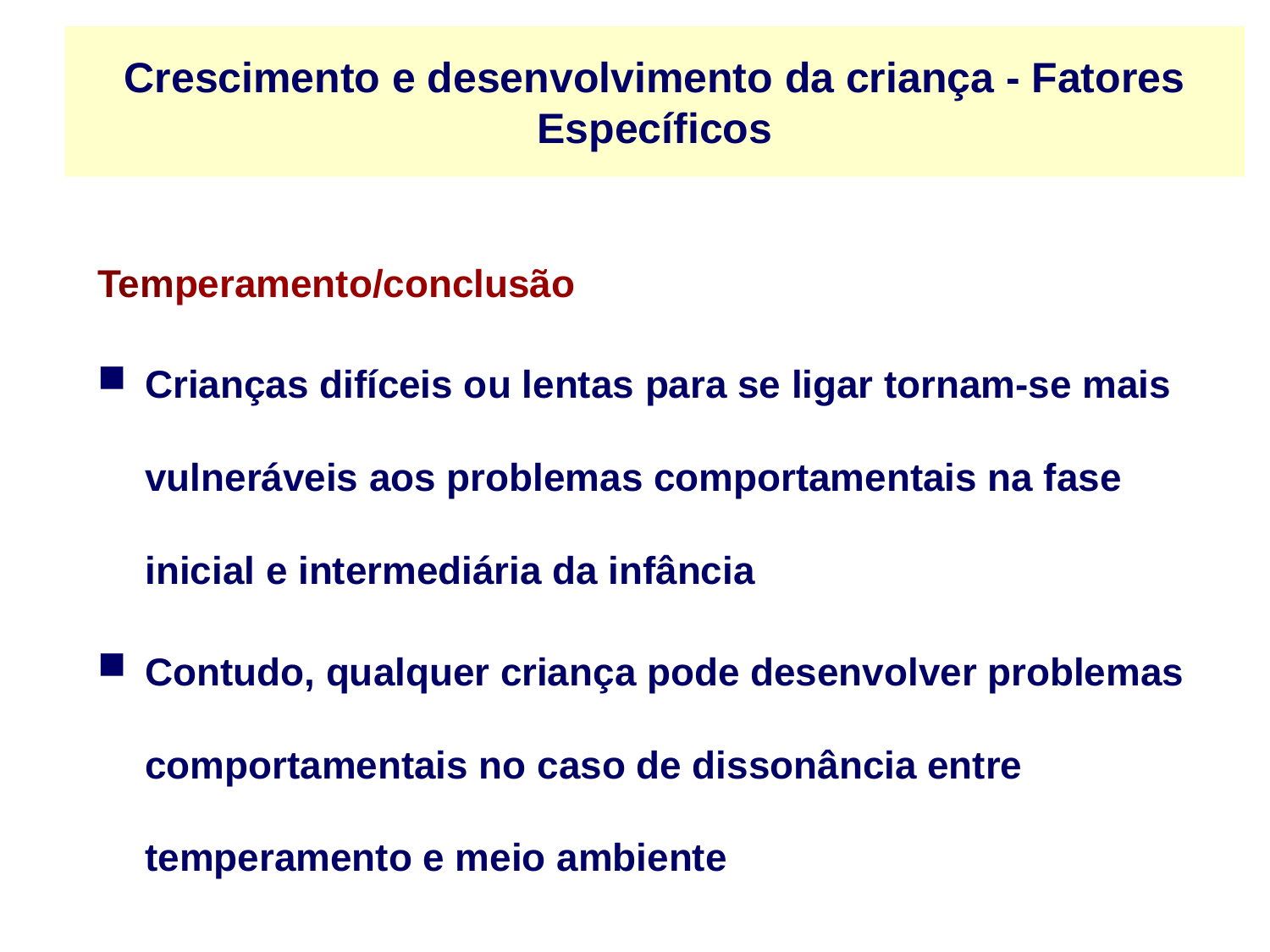

Crescimento e desenvolvimento da criança - Fatores Específicos
Temperamento/conclusão
Crianças difíceis ou lentas para se ligar tornam-se mais vulneráveis aos problemas comportamentais na fase inicial e intermediária da infância
Contudo, qualquer criança pode desenvolver problemas comportamentais no caso de dissonância entre temperamento e meio ambiente